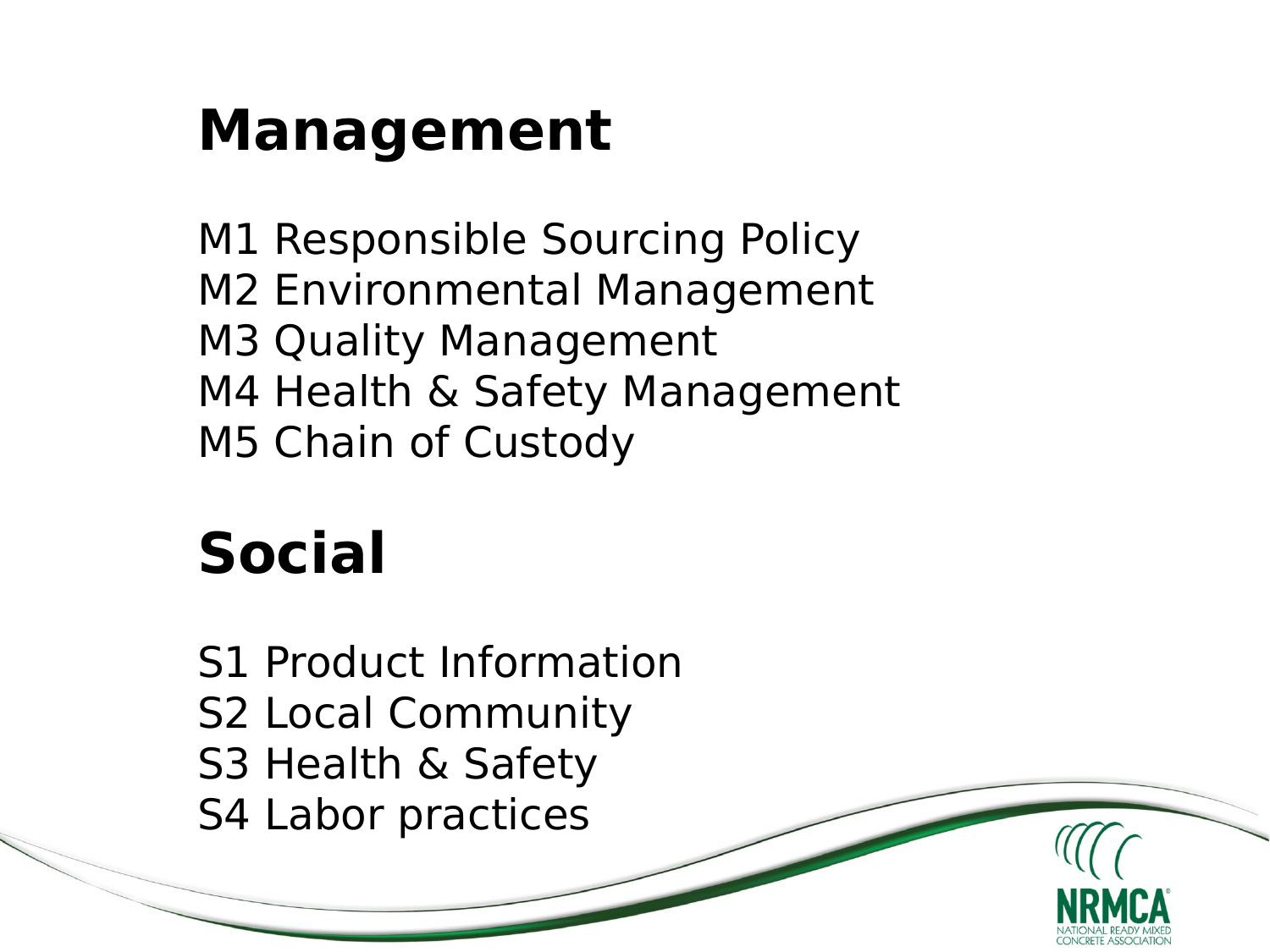

Management

M1 Responsible Sourcing Policy
M2 Environmental Management
M3 Quality Management
M4 Health & Safety Management
M5 Chain of Custody

Social

S1 Product Information
S2 Local Community
S3 Health & Safety
S4 Labor practices